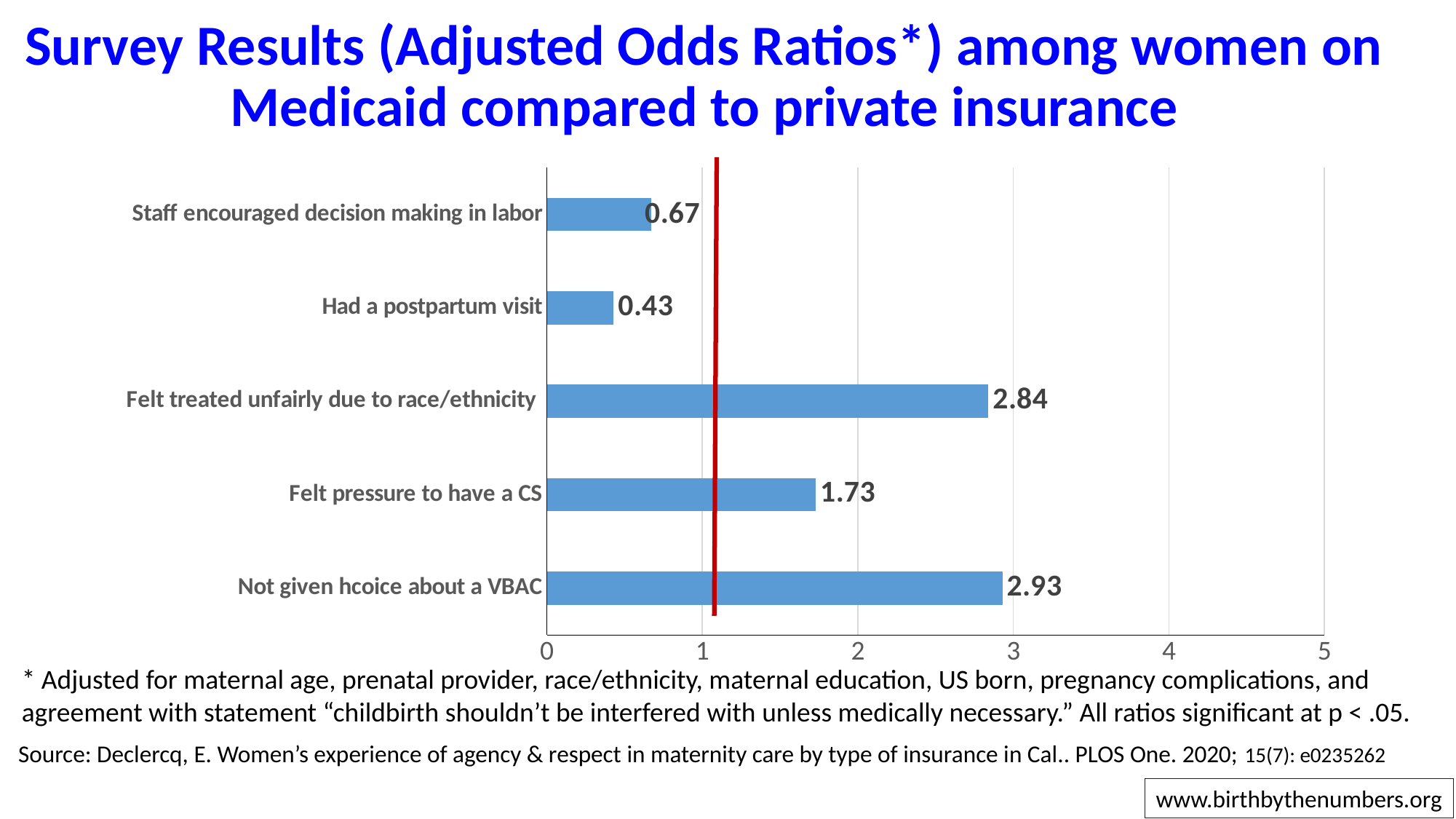

# Survey Results (Adjusted Odds Ratios*) among women on Medicaid compared to private insurance

### Chart

| Category | Series 1 |
|---|---|
| Not given hcoice about a VBAC | 2.93 |
| Felt pressure to have a CS | 1.73 |
| Felt treated unfairly due to race/ethnicity  | 2.84 |
| Had a postpartum visit | 0.43 |
| Staff encouraged decision making in labor | 0.67 |
* Adjusted for maternal age, prenatal provider, race/ethnicity, maternal education, US born, pregnancy complications, and agreement with statement “childbirth shouldn’t be interfered with unless medically necessary.” All ratios significant at p < .05.

Source: Declercq, E. Women’s experience of agency & respect in maternity care by type of insurance in Cal.. PLOS One. 2020; 15(7): e0235262
www.birthbythenumbers.org